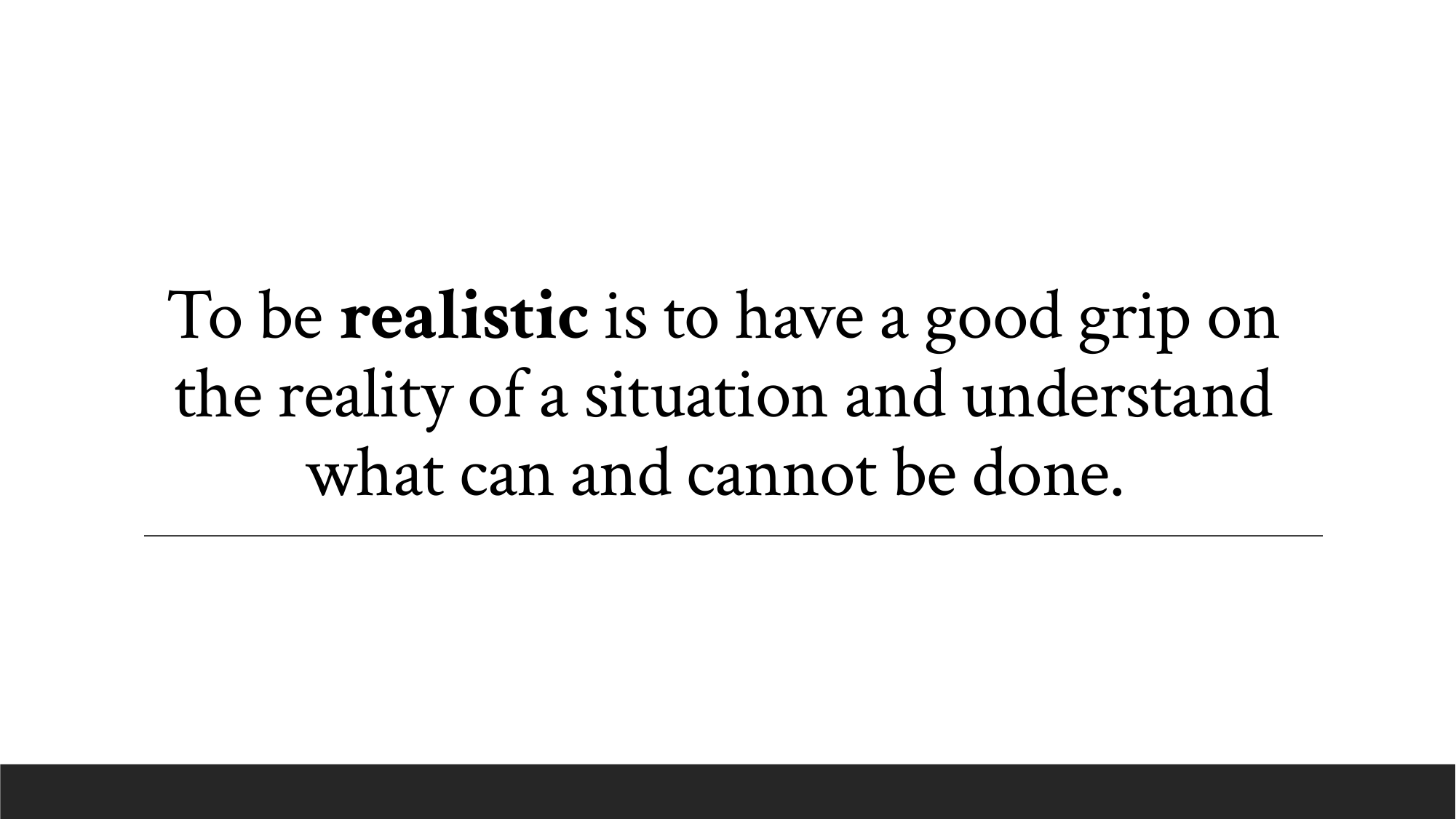

# To be realistic is to have a good grip on the reality of a situation and understand what can and cannot be done.